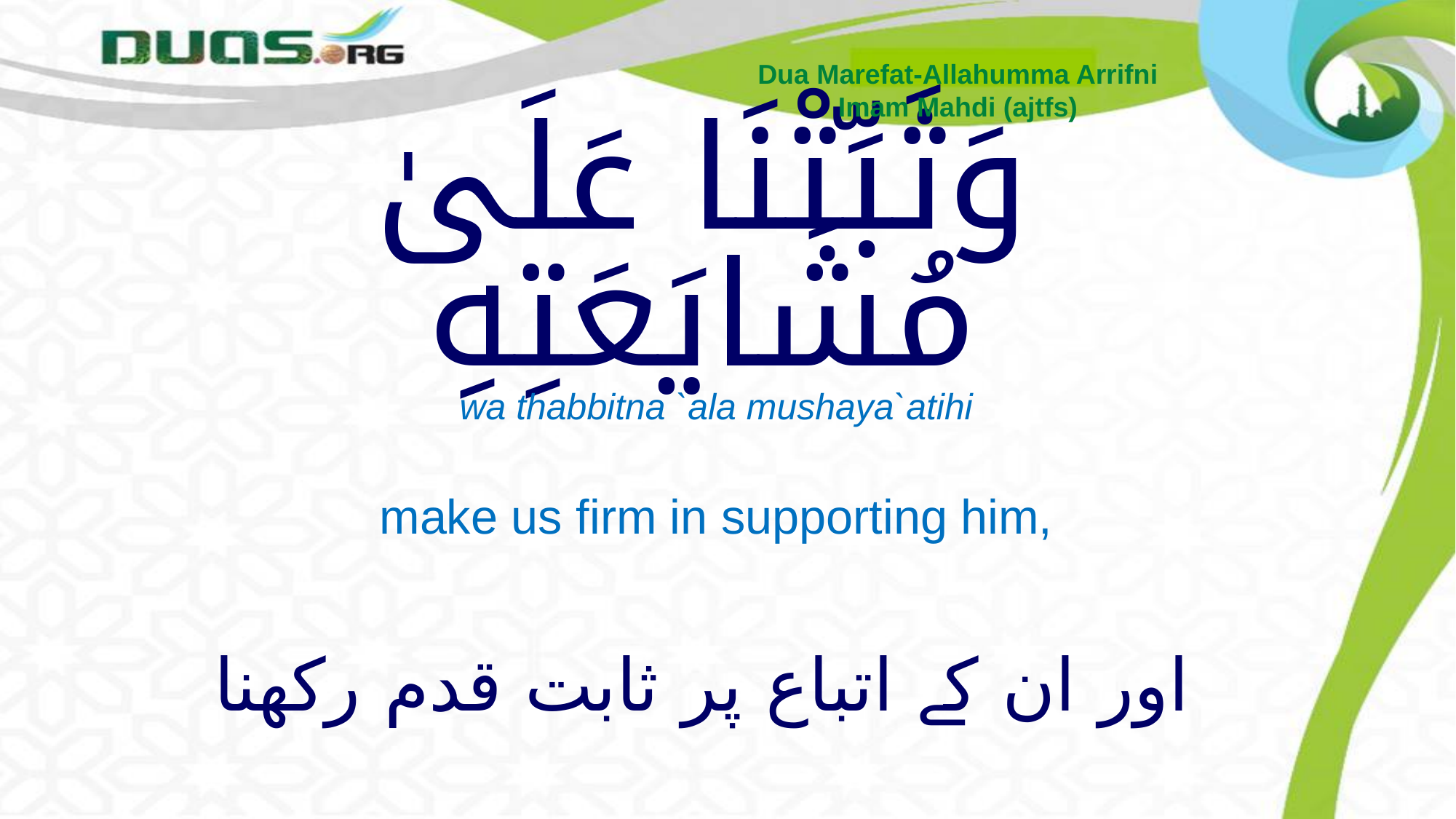

Dua Marefat-Allahumma Arrifni
Imam Mahdi (ajtfs)
# وَثَبِّتْنَا عَلَىٰ مُشَايَعَتِهِ

wa thabbitna `ala mushaya`atihi

make us firm in supporting him,
اور ان کے اتباع پر ثابت قدم رکھنا